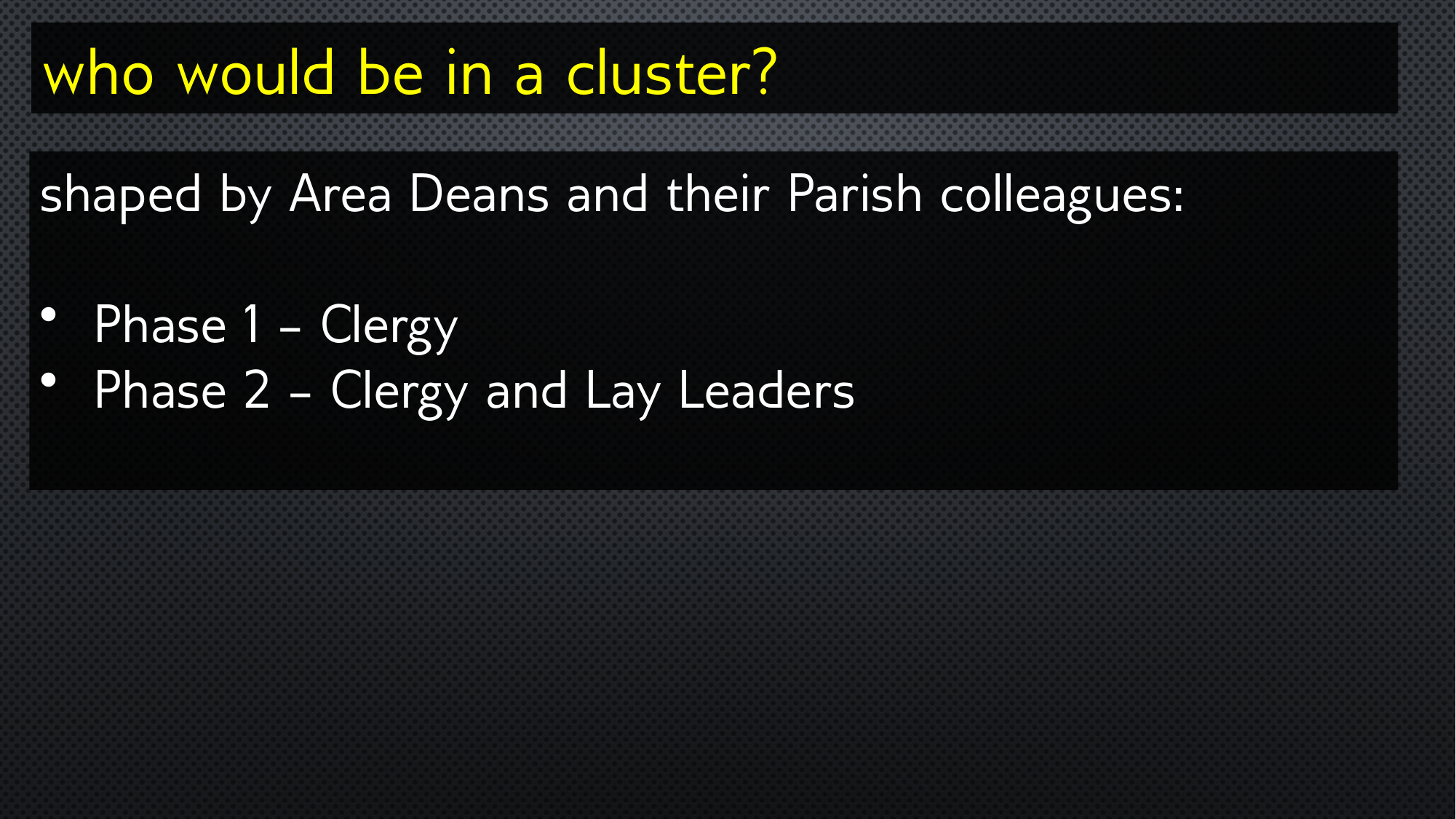

who would be in a cluster?
shaped by Area Deans and their Parish colleagues:

Phase 1 – Clergy
Phase 2 – Clergy and Lay Leaders